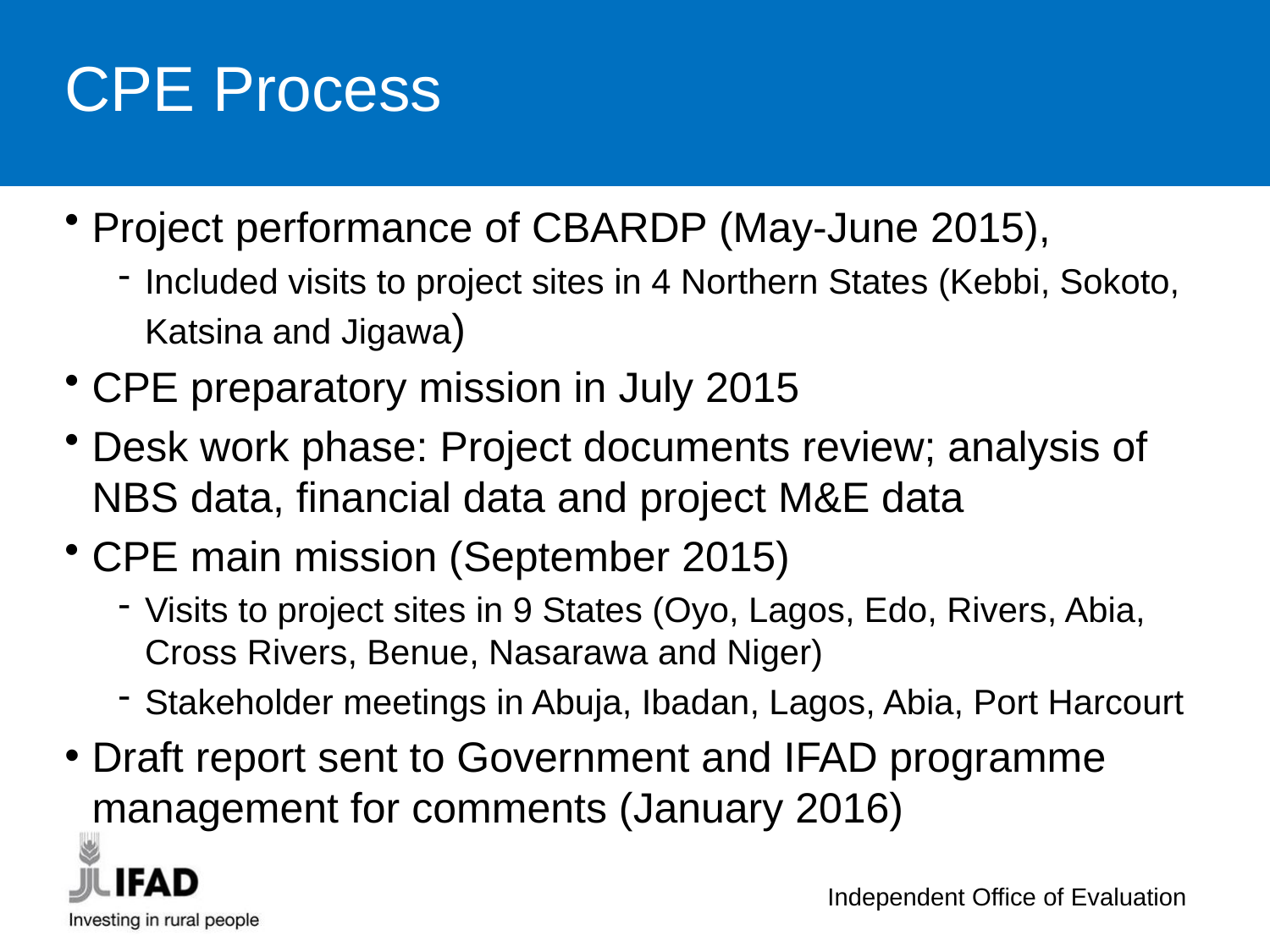

CPE Process
Project performance of CBARDP (May-June 2015),
Included visits to project sites in 4 Northern States (Kebbi, Sokoto, Katsina and Jigawa)
CPE preparatory mission in July 2015
Desk work phase: Project documents review; analysis of NBS data, financial data and project M&E data
CPE main mission (September 2015)
Visits to project sites in 9 States (Oyo, Lagos, Edo, Rivers, Abia, Cross Rivers, Benue, Nasarawa and Niger)
Stakeholder meetings in Abuja, Ibadan, Lagos, Abia, Port Harcourt
Draft report sent to Government and IFAD programme management for comments (January 2016)